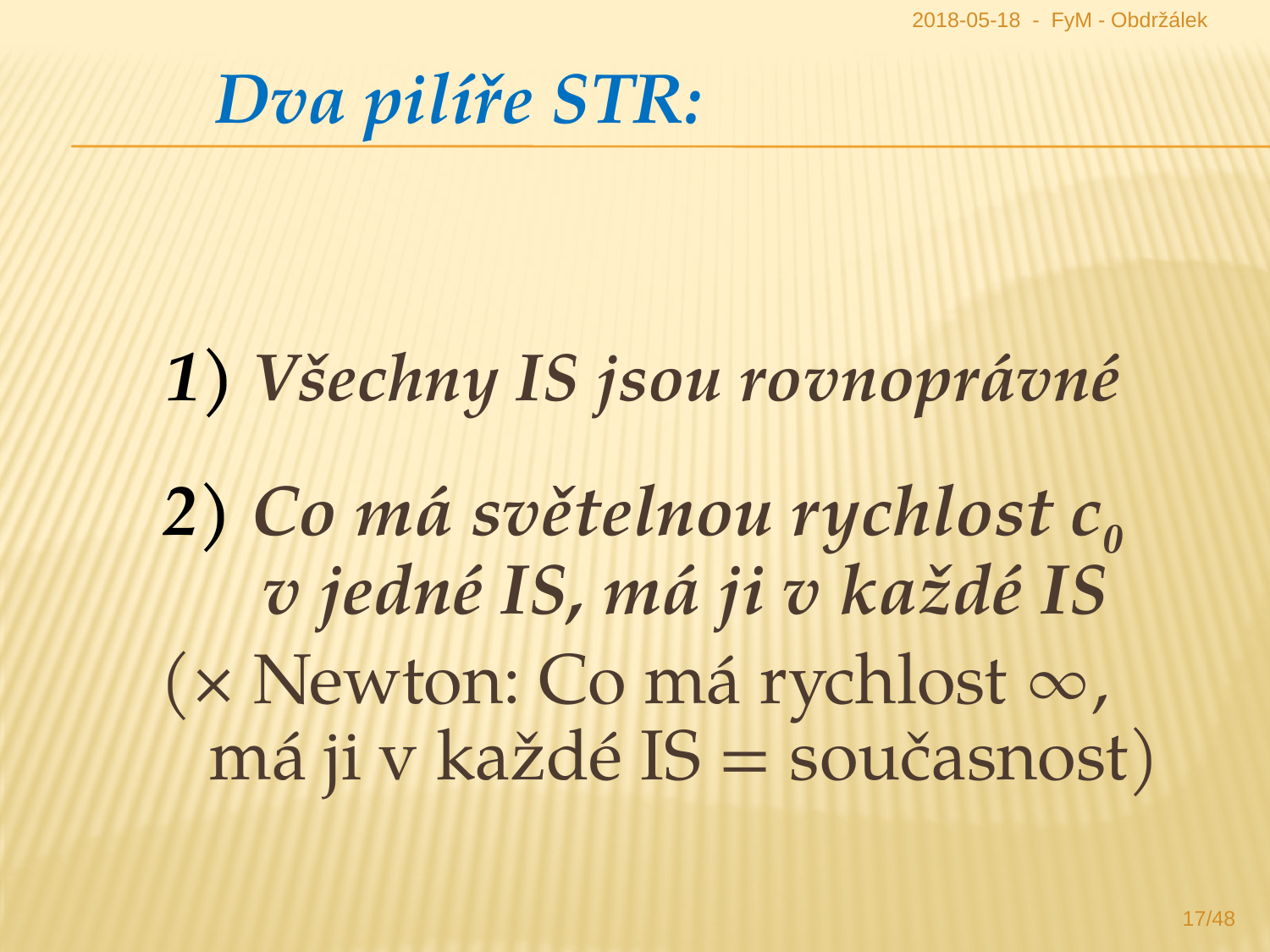

2018-05-18  -  FyM - Obdržálek

Dva pilíře STR:
1) Všechny IS jsou rovnoprávné

2) Co má světelnou rychlost c0 v jedné IS, má ji v každé IS
(× Newton: Co má rychlost ∞,
má ji v každé IS = současnost)
17/48